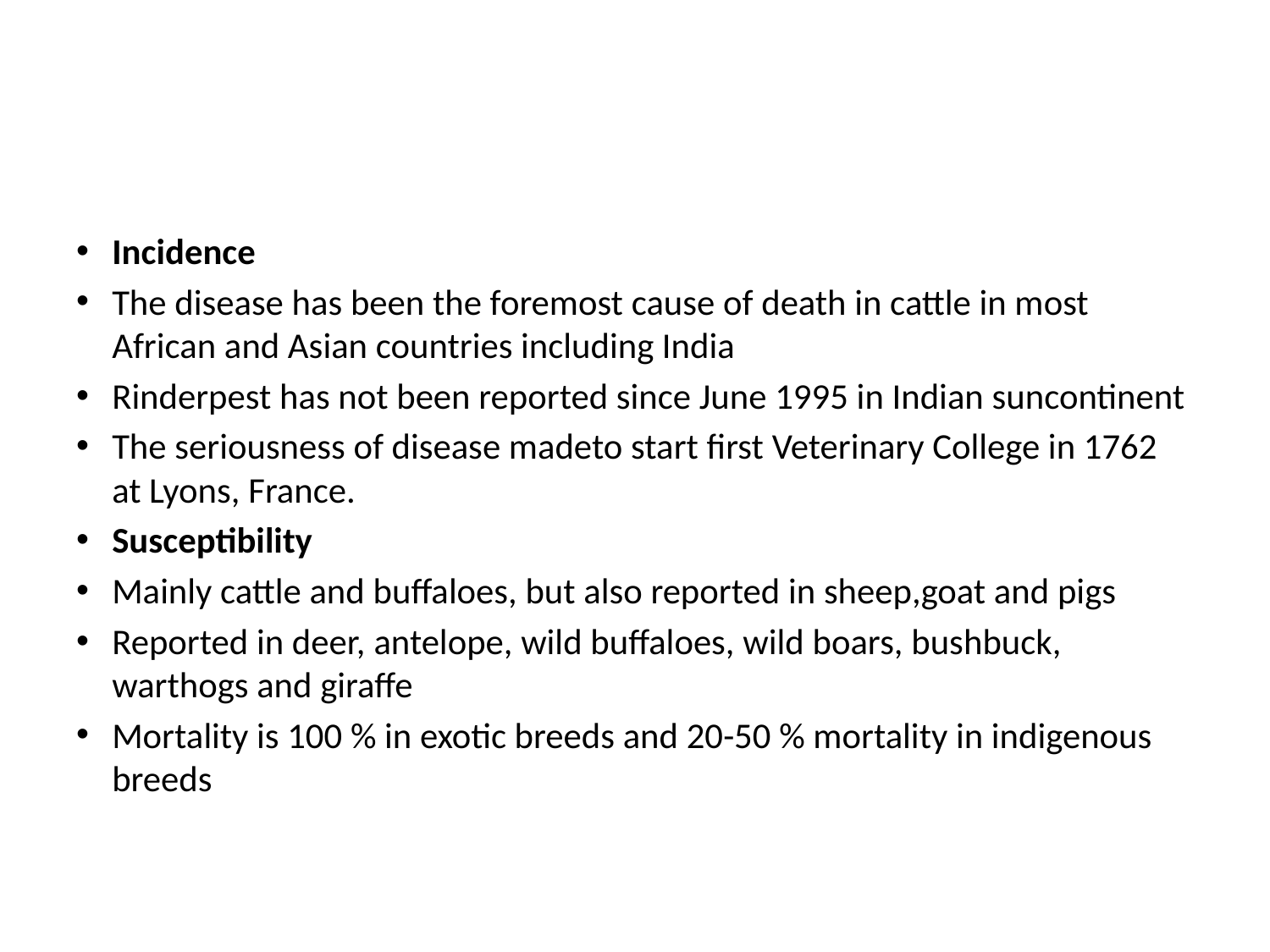

#
Incidence
The disease has been the foremost cause of death in cattle in most African and Asian countries including India
Rinderpest has not been reported since June 1995 in Indian suncontinent
The seriousness of disease madeto start first Veterinary College in 1762 at Lyons, France.
Susceptibility
Mainly cattle and buffaloes, but also reported in sheep,goat and pigs
Reported in deer, antelope, wild buffaloes, wild boars, bushbuck, warthogs and giraffe
Mortality is 100 % in exotic breeds and 20-50 % mortality in indigenous breeds